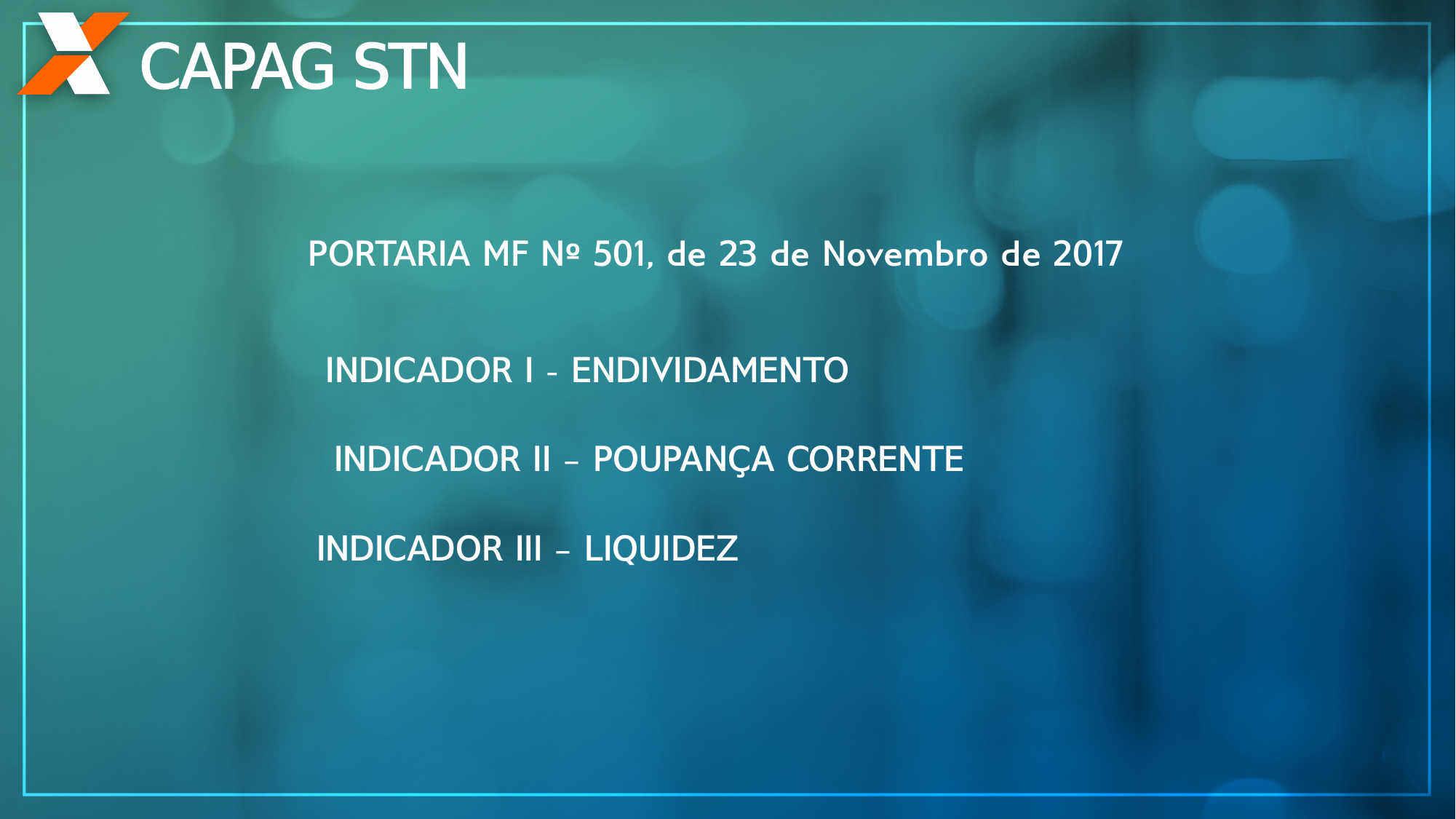

CAPAG STN
PORTARIA MF Nº 501, de 23 de Novembro de 2017
INDICADOR I - ENDIVIDAMENTO
INDICADOR II – POUPANÇA CORRENTE
INDICADOR III – LIQUIDEZ